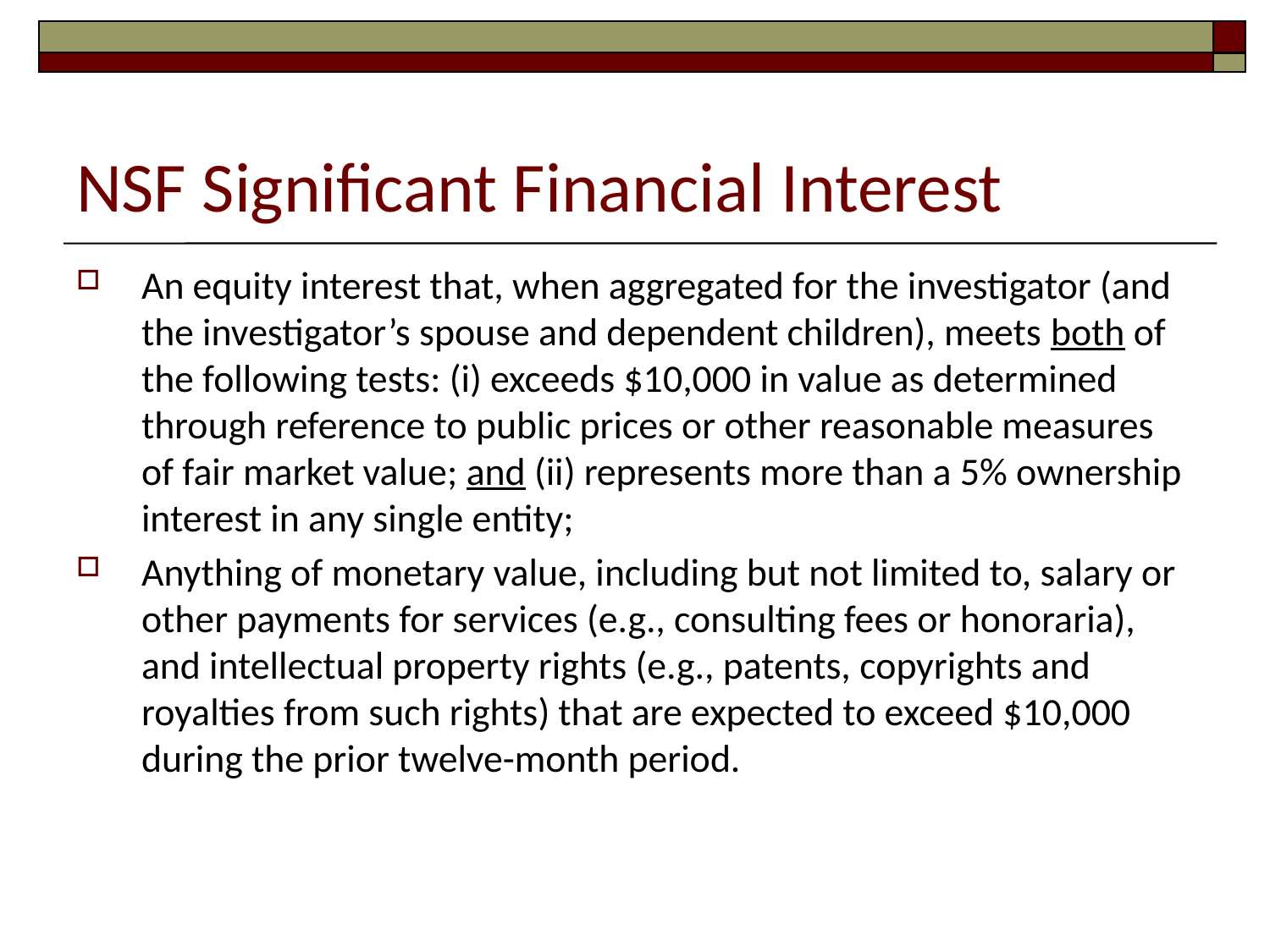

# NSF Significant Financial Interest
An equity interest that, when aggregated for the investigator (and the investigator’s spouse and dependent children), meets both of the following tests: (i) exceeds $10,000 in value as determined through reference to public prices or other reasonable measures of fair market value; and (ii) represents more than a 5% ownership interest in any single entity;
Anything of monetary value, including but not limited to, salary or other payments for services (e.g., consulting fees or honoraria), and intellectual property rights (e.g., patents, copyrights and royalties from such rights) that are expected to exceed $10,000 during the prior twelve-month period.